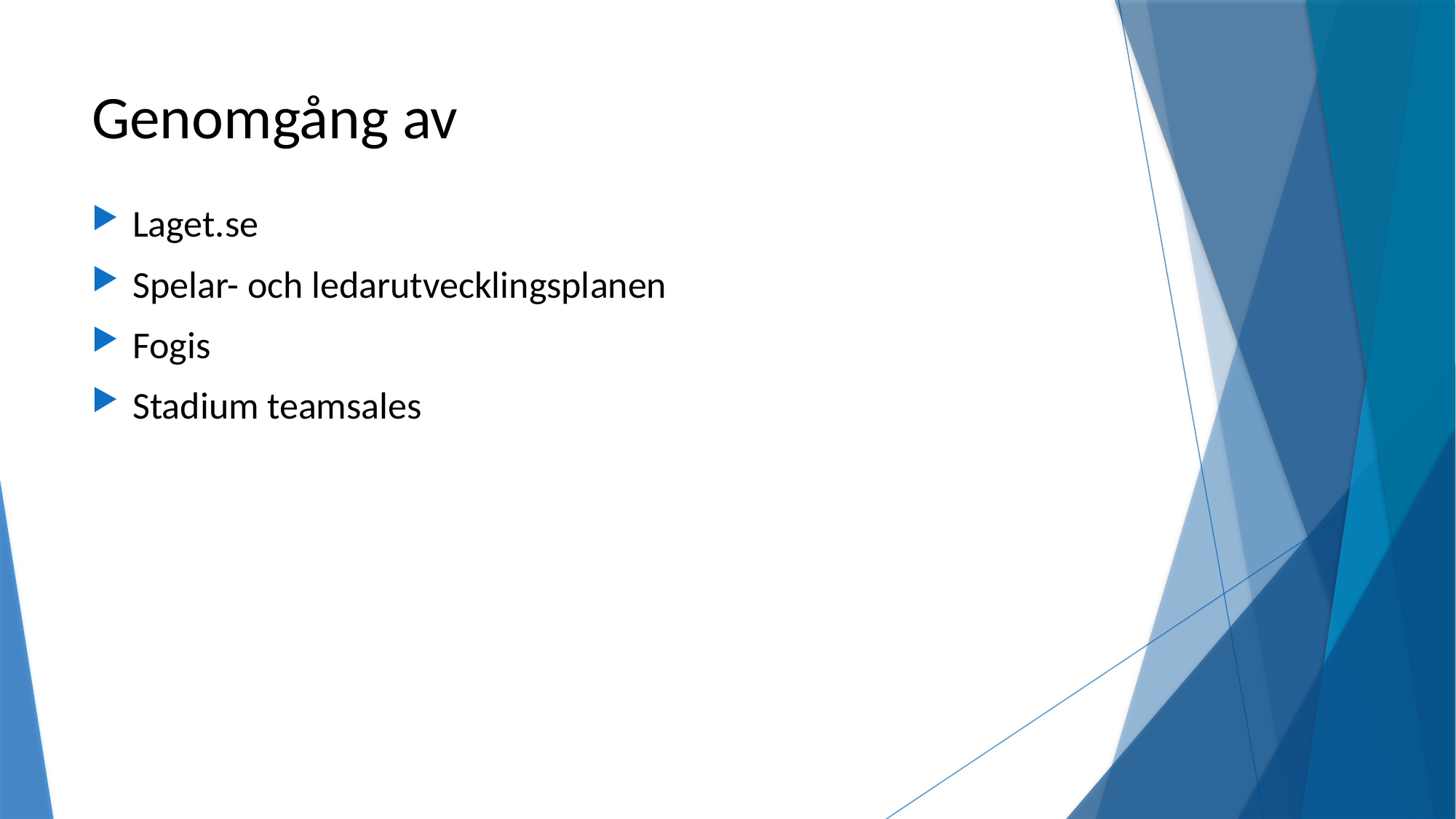

# Genomgång av
Laget.se
Spelar- och ledarutvecklingsplanen
Fogis
Stadium teamsales